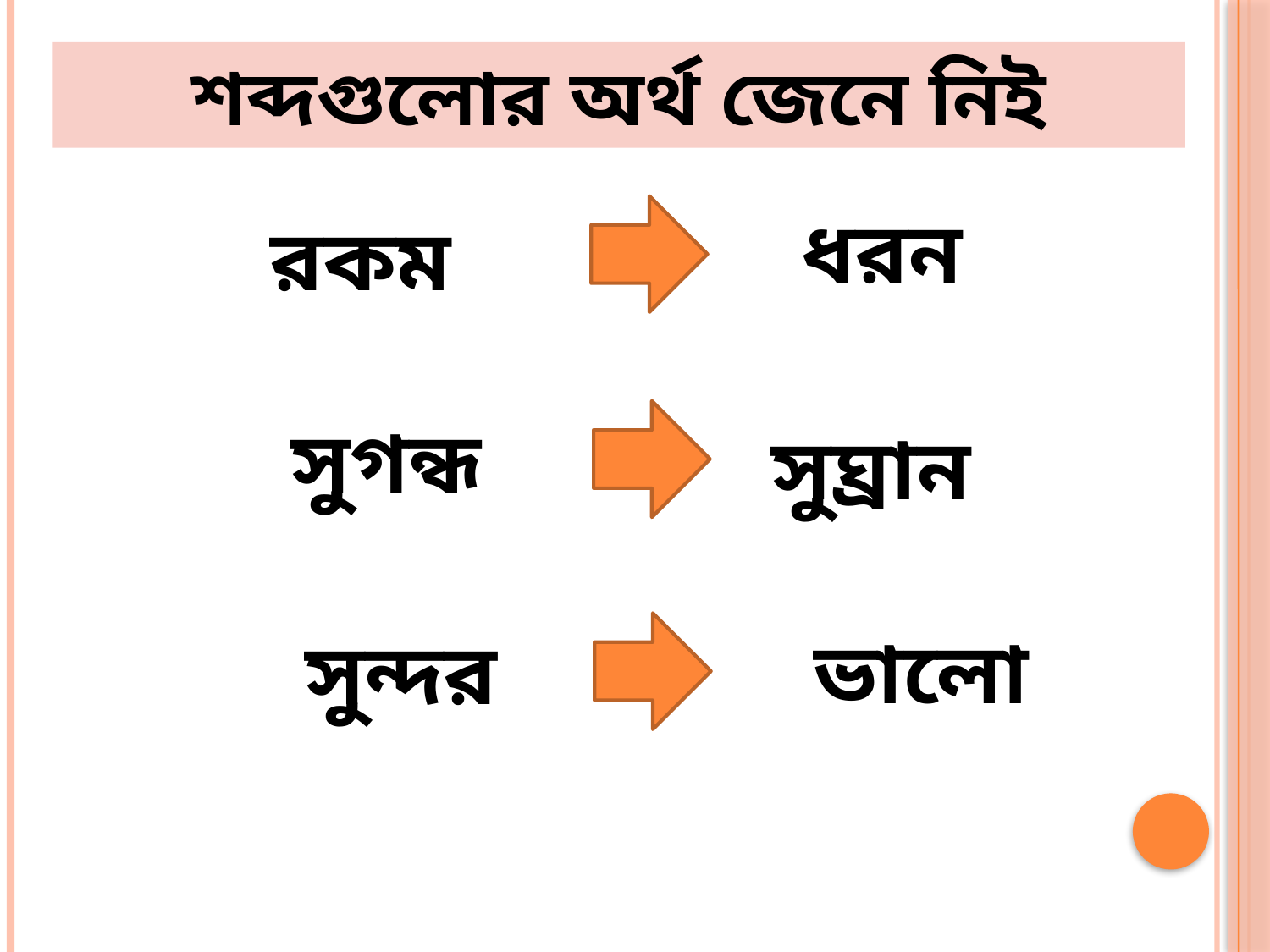

শব্দগুলোর অর্থ জেনে নিই
ধরন

রকম

সুগন্ধ
সুঘ্রান
ভালো

সুন্দর